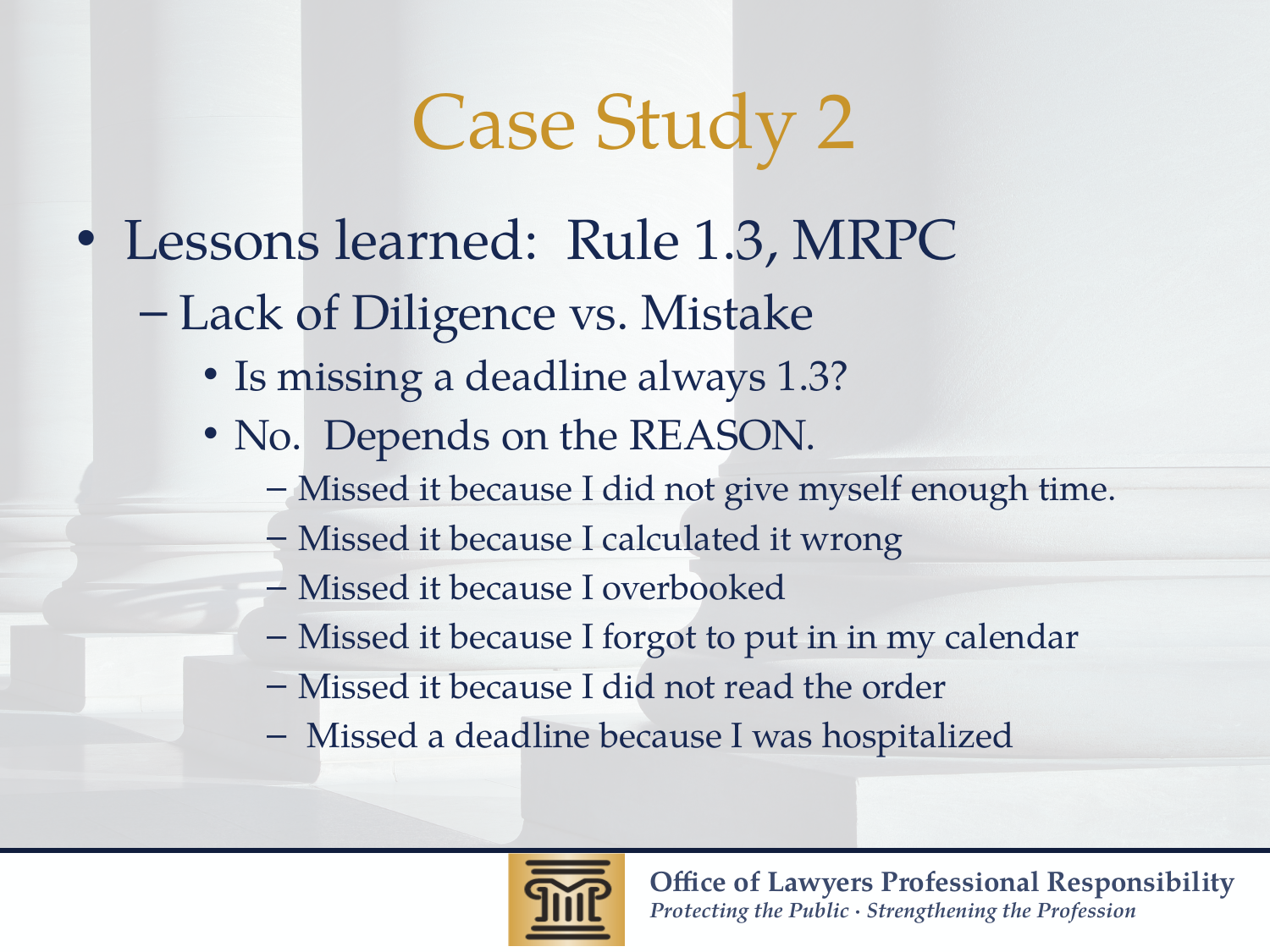

# Case Study 2
Lessons learned:  Rule 1.3, MRPC
Lack of Diligence vs. Mistake
Is missing a deadline always 1.3?
No.  Depends on the REASON.
Missed it because I did not give myself enough time.
Missed it because I calculated it wrong
Missed it because I overbooked
Missed it because I forgot to put in in my calendar
Missed it because I did not read the order
 Missed a deadline because I was hospitalized